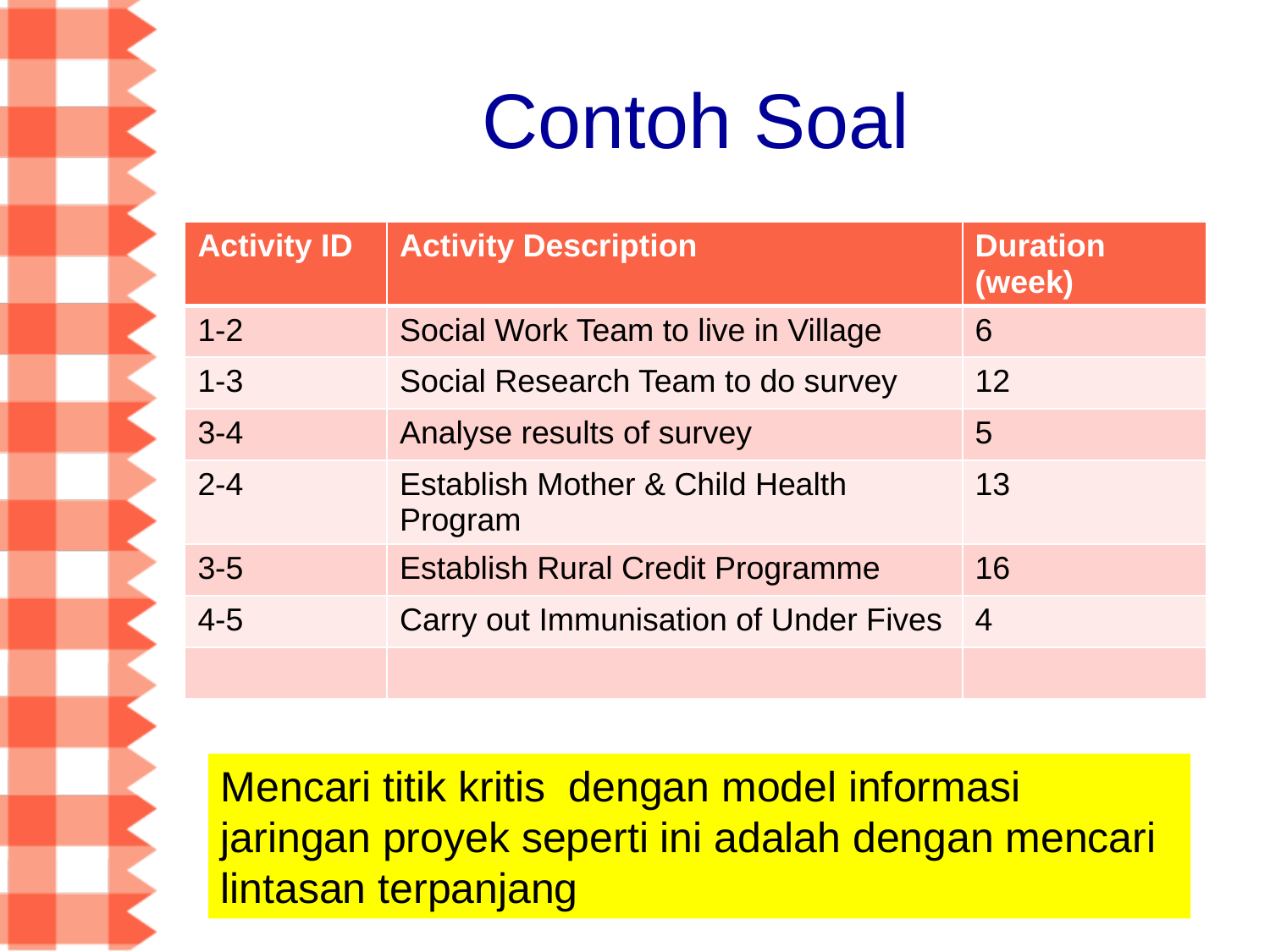

# Contoh Soal
| Activity ID | Activity Description | Duration (week) |
| --- | --- | --- |
| 1-2 | Social Work Team to live in Village | 6 |
| 1-3 | Social Research Team to do survey | 12 |
| 3-4 | Analyse results of survey | 5 |
| 2-4 | Establish Mother & Child Health Program | 13 |
| 3-5 | Establish Rural Credit Programme | 16 |
| 4-5 | Carry out Immunisation of Under Fives | 4 |
|  |  |  |
Mencari titik kritis  dengan model informasi jaringan proyek seperti ini adalah dengan mencari lintasan terpanjang